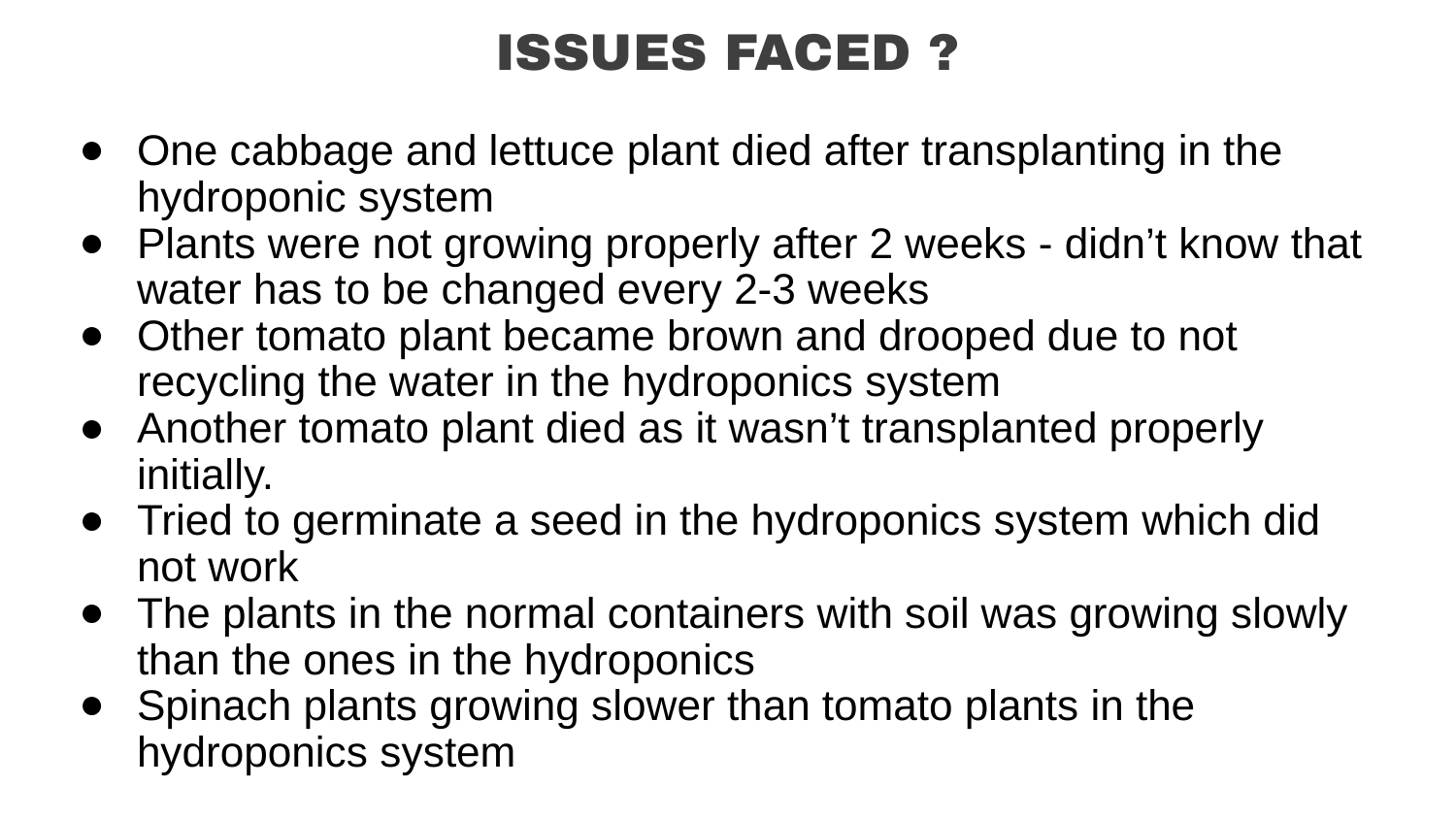

# ISSUES FACED ?
One cabbage and lettuce plant died after transplanting in the hydroponic system
Plants were not growing properly after 2 weeks - didn’t know that water has to be changed every 2-3 weeks
Other tomato plant became brown and drooped due to not recycling the water in the hydroponics system
Another tomato plant died as it wasn’t transplanted properly initially.
Tried to germinate a seed in the hydroponics system which did not work
The plants in the normal containers with soil was growing slowly than the ones in the hydroponics
Spinach plants growing slower than tomato plants in the hydroponics system